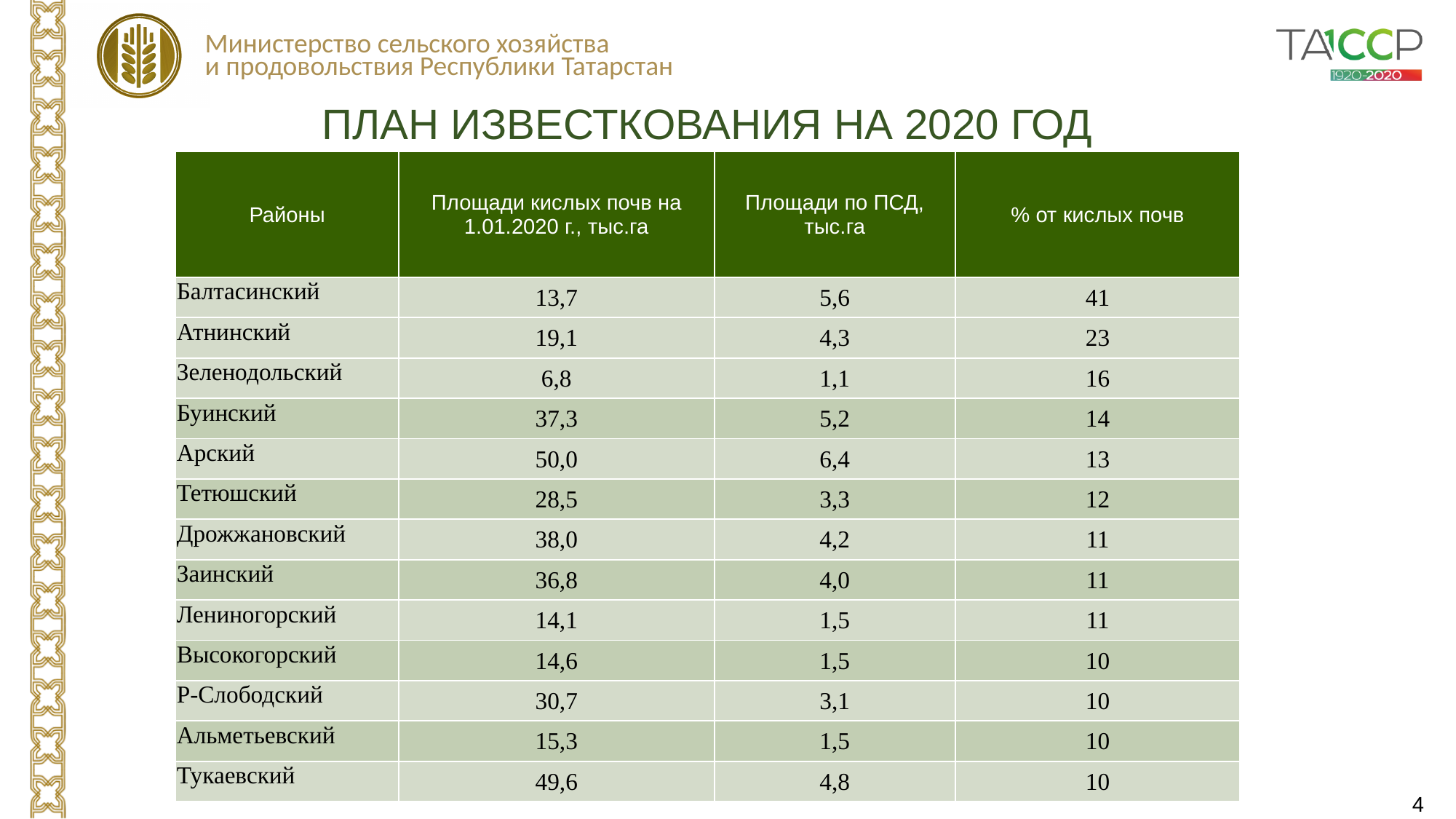

ПЛАН ИЗВЕСТКОВАНИЯ НА 2020 ГОД
| Районы | Площади кислых почв на 1.01.2020 г., тыс.га | Площади по ПСД, тыс.га | % от кислых почв |
| --- | --- | --- | --- |
| Балтасинский | 13,7 | 5,6 | 41 |
| Атнинский | 19,1 | 4,3 | 23 |
| Зеленодольский | 6,8 | 1,1 | 16 |
| Буинский | 37,3 | 5,2 | 14 |
| Арский | 50,0 | 6,4 | 13 |
| Тетюшский | 28,5 | 3,3 | 12 |
| Дрожжановский | 38,0 | 4,2 | 11 |
| Заинский | 36,8 | 4,0 | 11 |
| Лениногорский | 14,1 | 1,5 | 11 |
| Высокогорский | 14,6 | 1,5 | 10 |
| Р-Слободский | 30,7 | 3,1 | 10 |
| Альметьевский | 15,3 | 1,5 | 10 |
| Тукаевский | 49,6 | 4,8 | 10 |
4